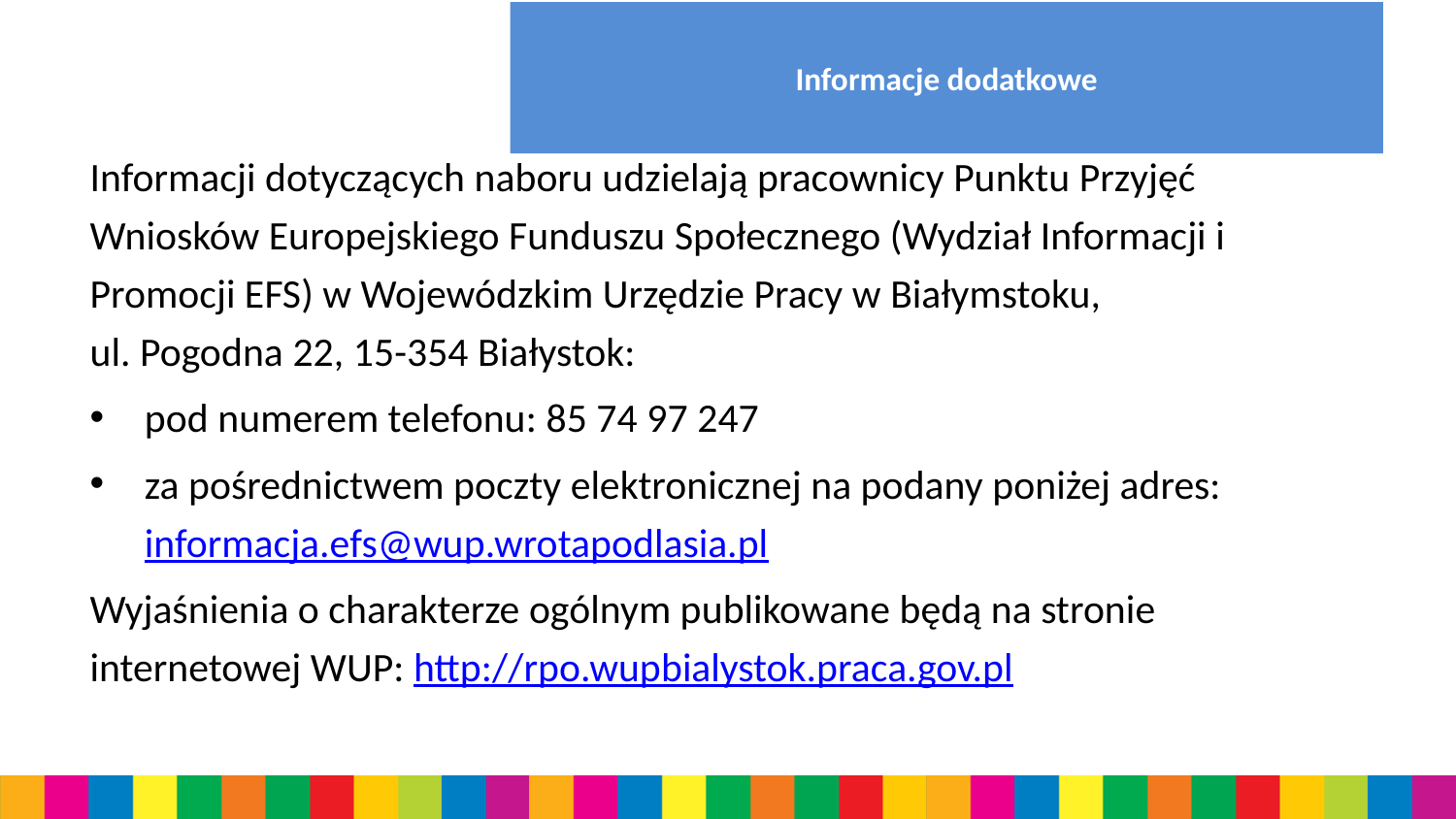

# Informacje dodatkowe
Informacji dotyczących naboru udzielają pracownicy Punktu Przyjęć Wniosków Europejskiego Funduszu Społecznego (Wydział Informacji i Promocji EFS) w Wojewódzkim Urzędzie Pracy w Białymstoku,
ul. Pogodna 22, 15-354 Białystok:
pod numerem telefonu: 85 74 97 247
za pośrednictwem poczty elektronicznej na podany poniżej adres: informacja.efs@wup.wrotapodlasia.pl
Wyjaśnienia o charakterze ogólnym publikowane będą na stronie internetowej WUP: http://rpo.wupbialystok.praca.gov.pl